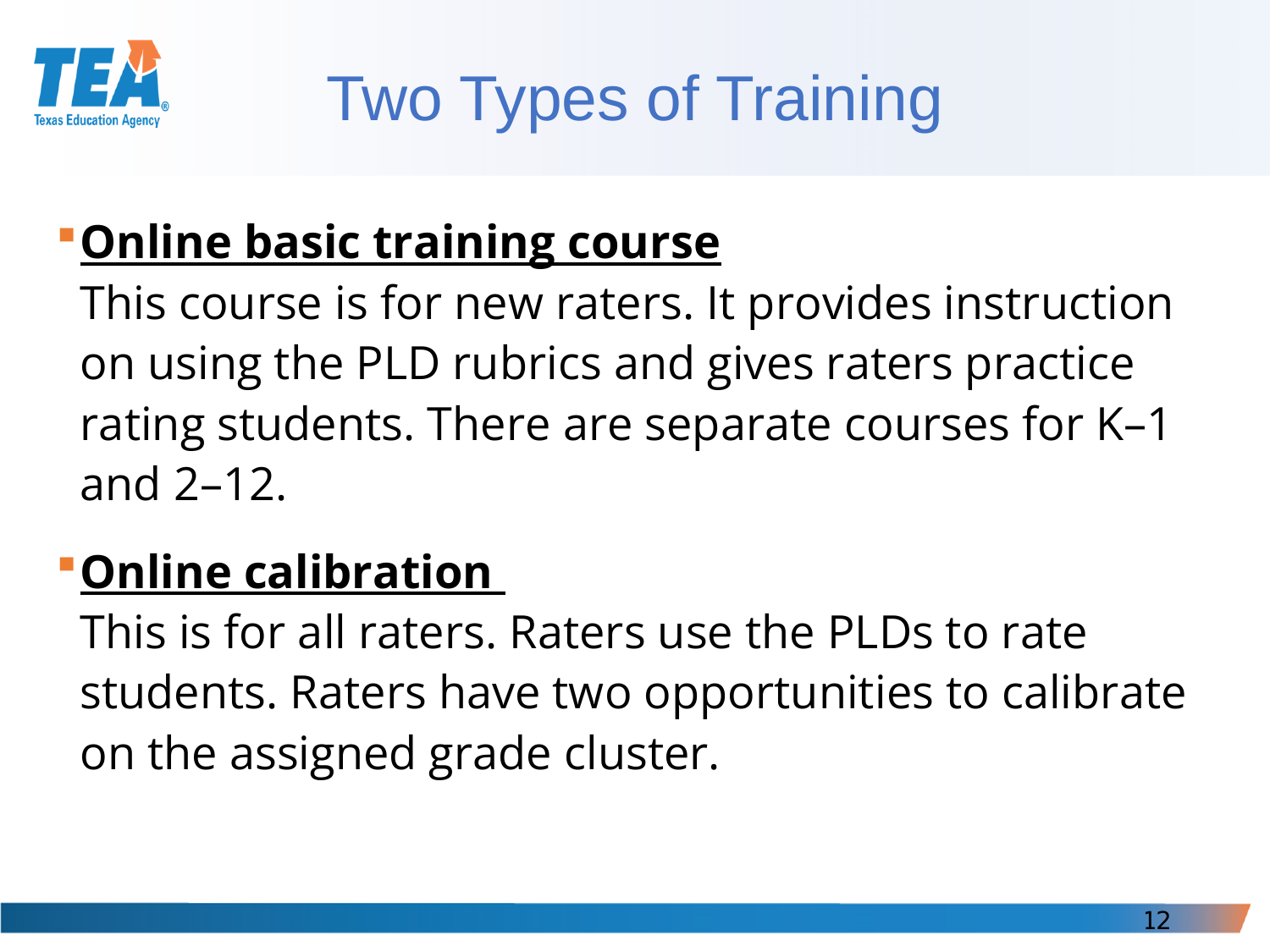

Two Types of Training
Online basic training course
This course is for new raters. It provides instruction on using the PLD rubrics and gives raters practice rating students. There are separate courses for K–1 and 2–12.
Online calibration
This is for all raters. Raters use the PLDs to rate students. Raters have two opportunities to calibrate on the assigned grade cluster.
12